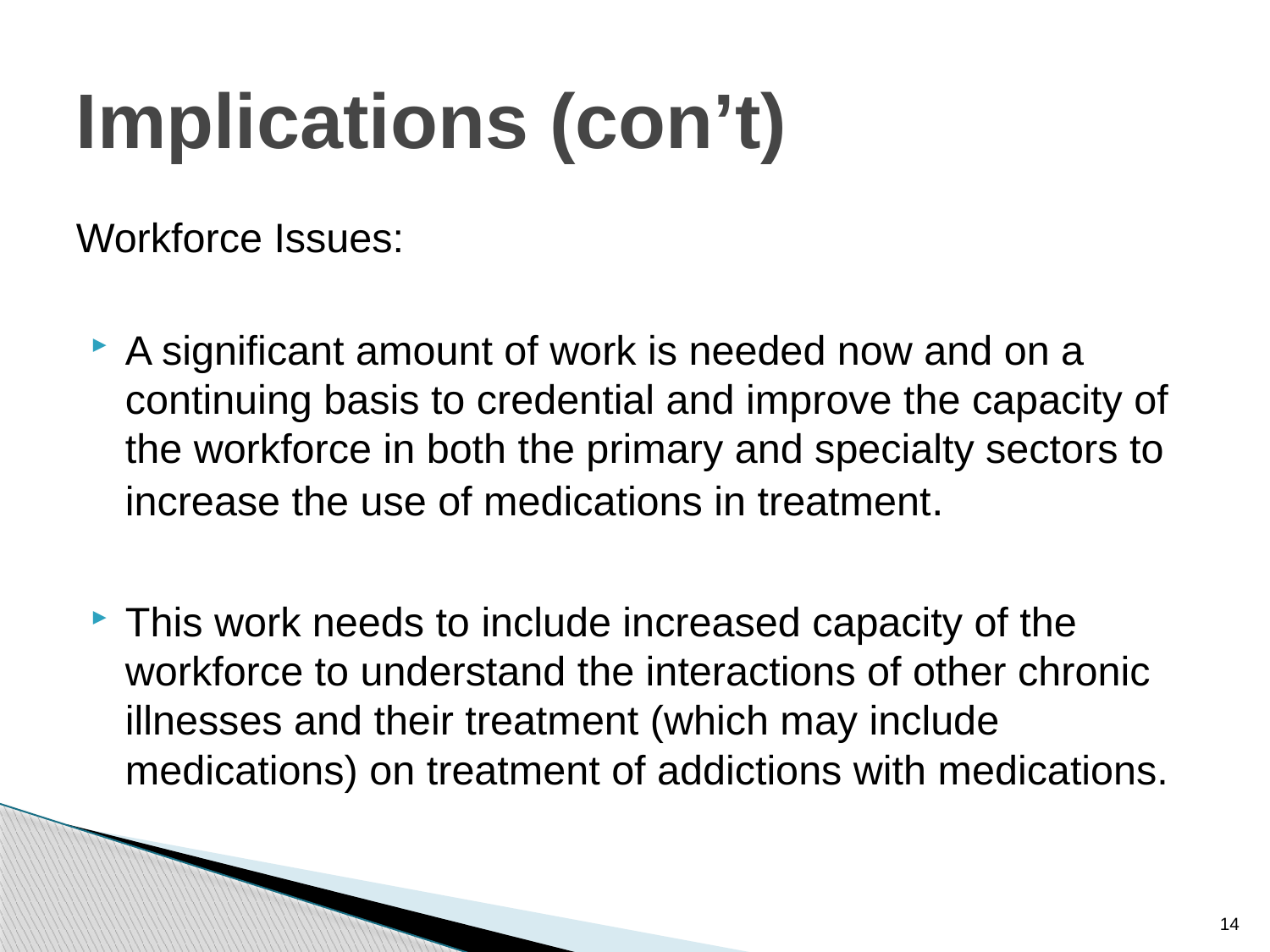

# Implications (con’t)
Workforce Issues:

A significant amount of work is needed now and on a continuing basis to credential and improve the capacity of the workforce in both the primary and specialty sectors to increase the use of medications in treatment.

This work needs to include increased capacity of the workforce to understand the interactions of other chronic illnesses and their treatment (which may include medications) on treatment of addictions with medications.
14